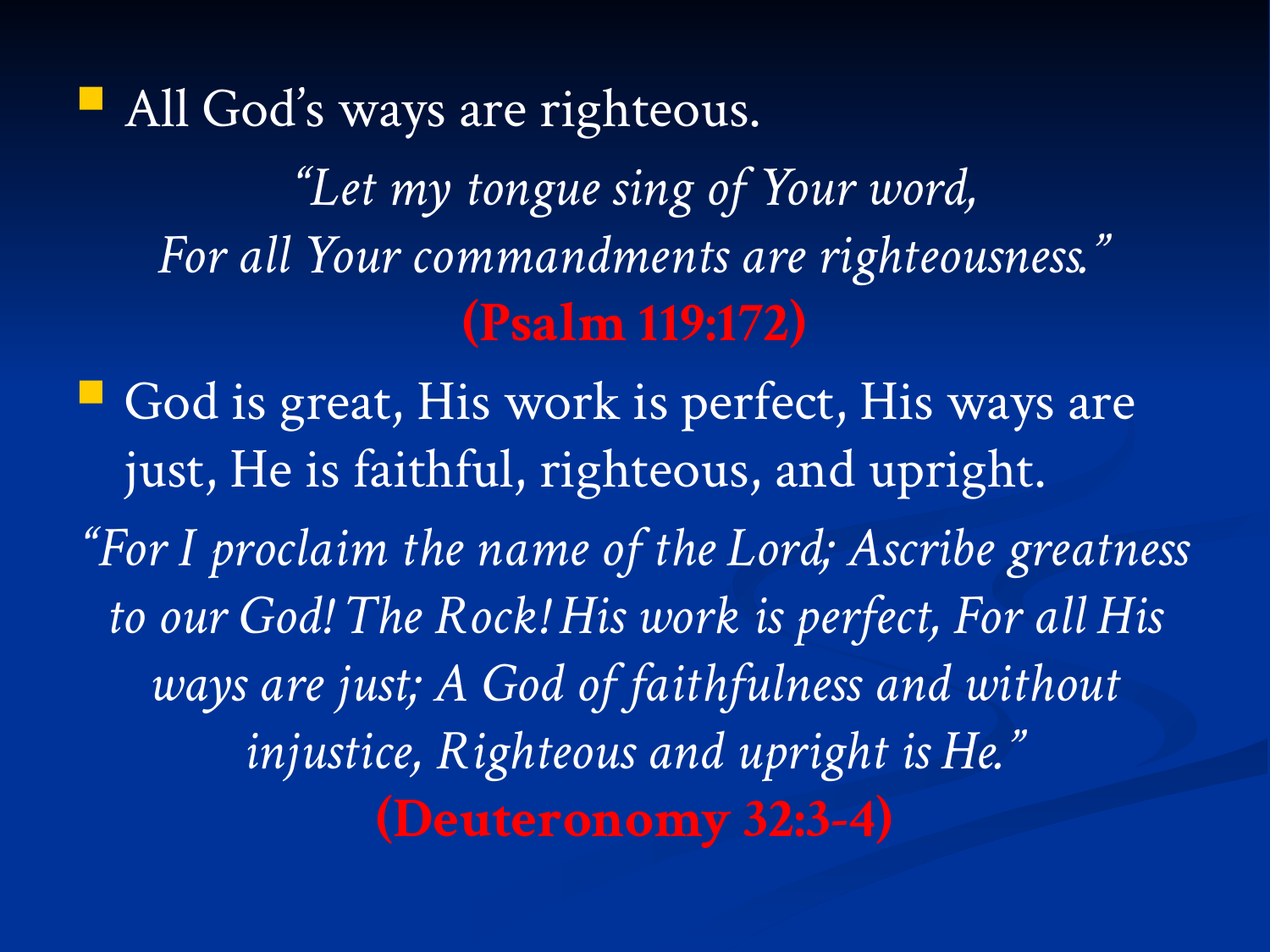

All God’s ways are righteous.
“Let my tongue sing of Your word,
For all Your commandments are righteousness.”
(Psalm 119:172)
God is great, His work is perfect, His ways are just, He is faithful, righteous, and upright.
“For I proclaim the name of the Lord; Ascribe greatness to our God! The Rock! His work is perfect, For all His ways are just; A God of faithfulness and without injustice, Righteous and upright is He.”
(Deuteronomy 32:3-4)